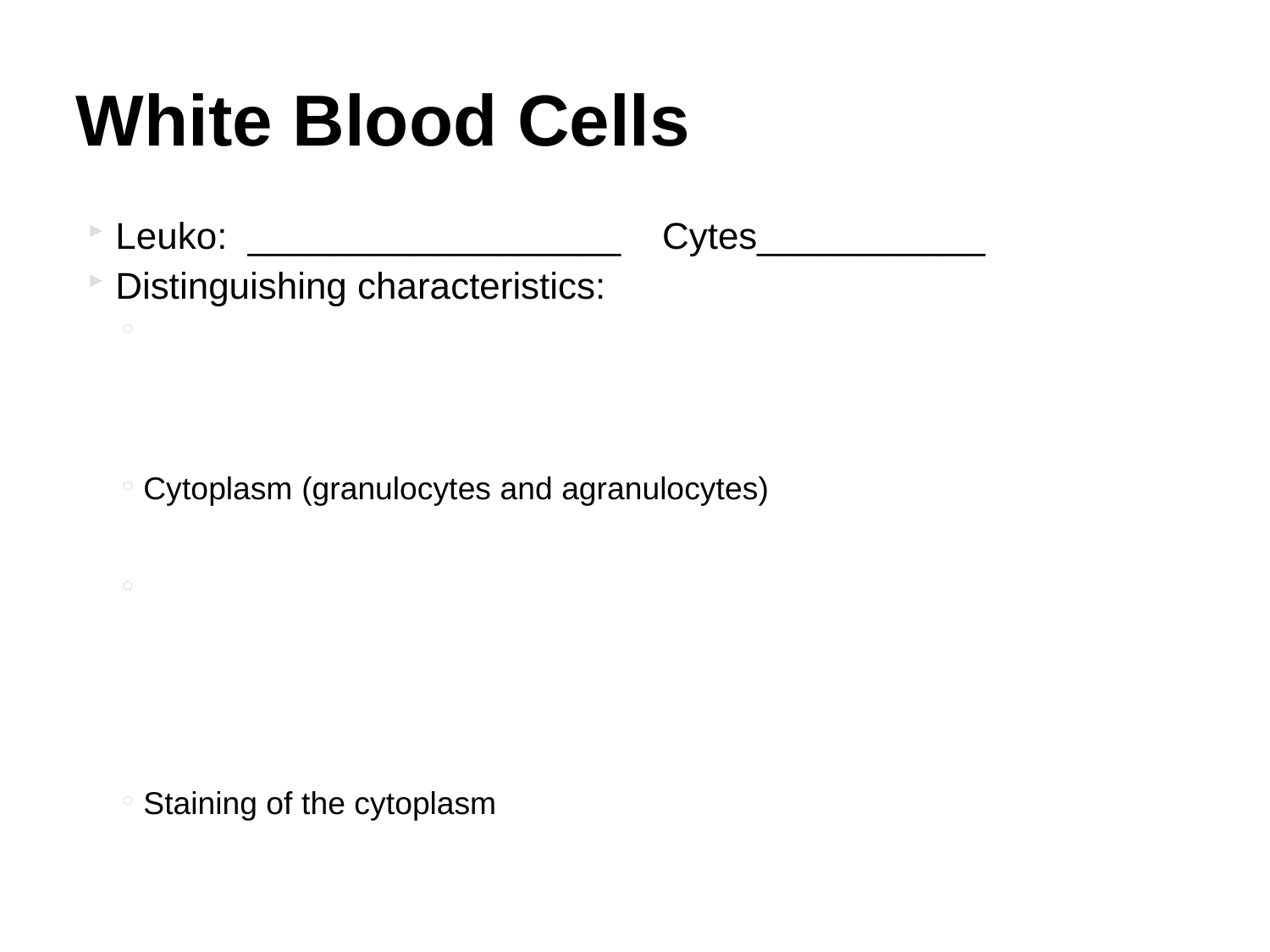

# White Blood Cells
Leuko:  __________________    Cytes___________
Distinguishing characteristics:

Cytoplasm (granulocytes and agranulocytes)

Staining of the cytoplasm